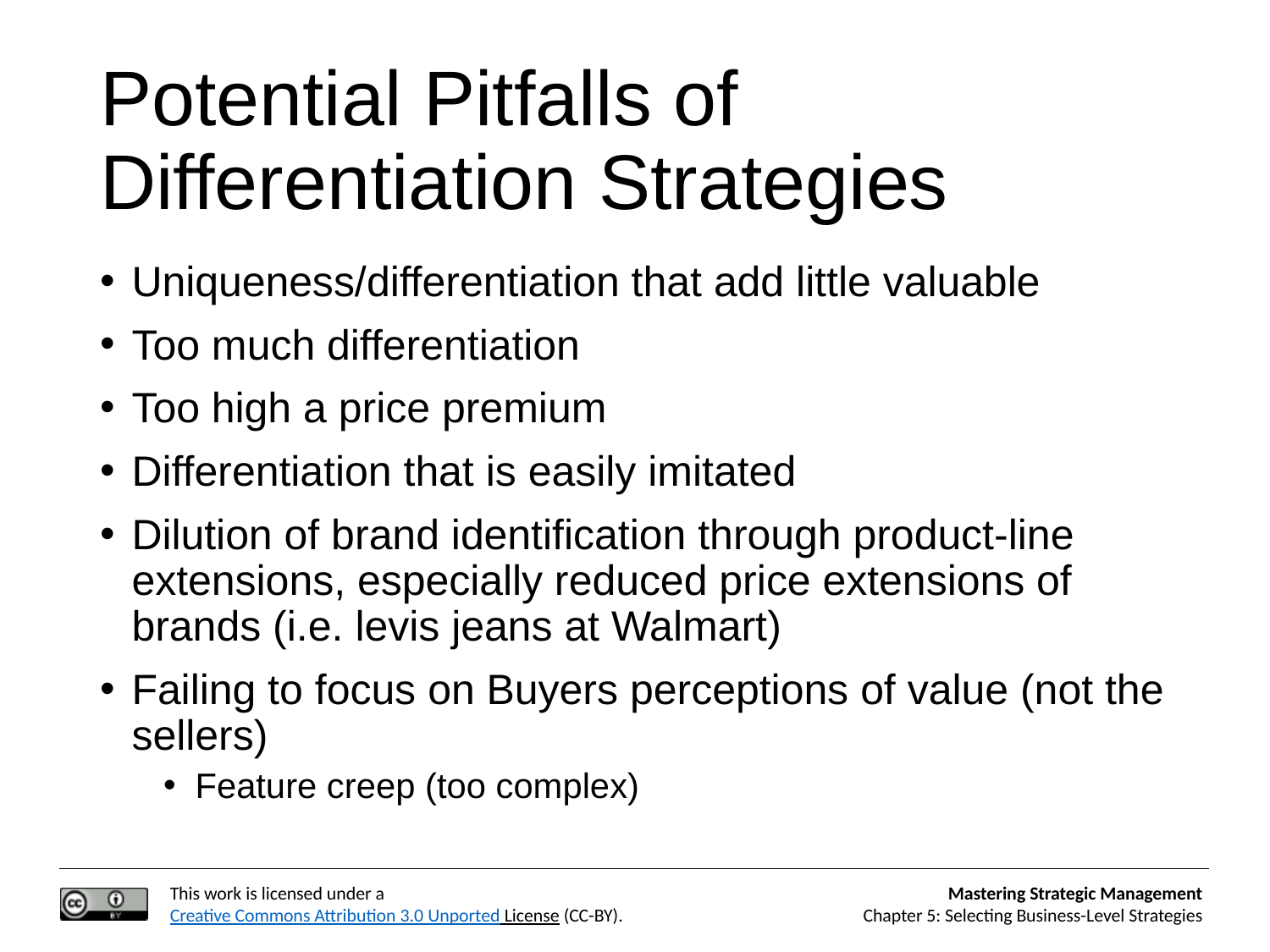

# Potential Pitfalls of Differentiation Strategies
Uniqueness/differentiation that add little valuable
Too much differentiation
Too high a price premium
Differentiation that is easily imitated
Dilution of brand identification through product-line extensions, especially reduced price extensions of  brands (i.e. levis jeans at Walmart)
Failing to focus on Buyers perceptions of value (not the sellers)
Feature creep (too complex)